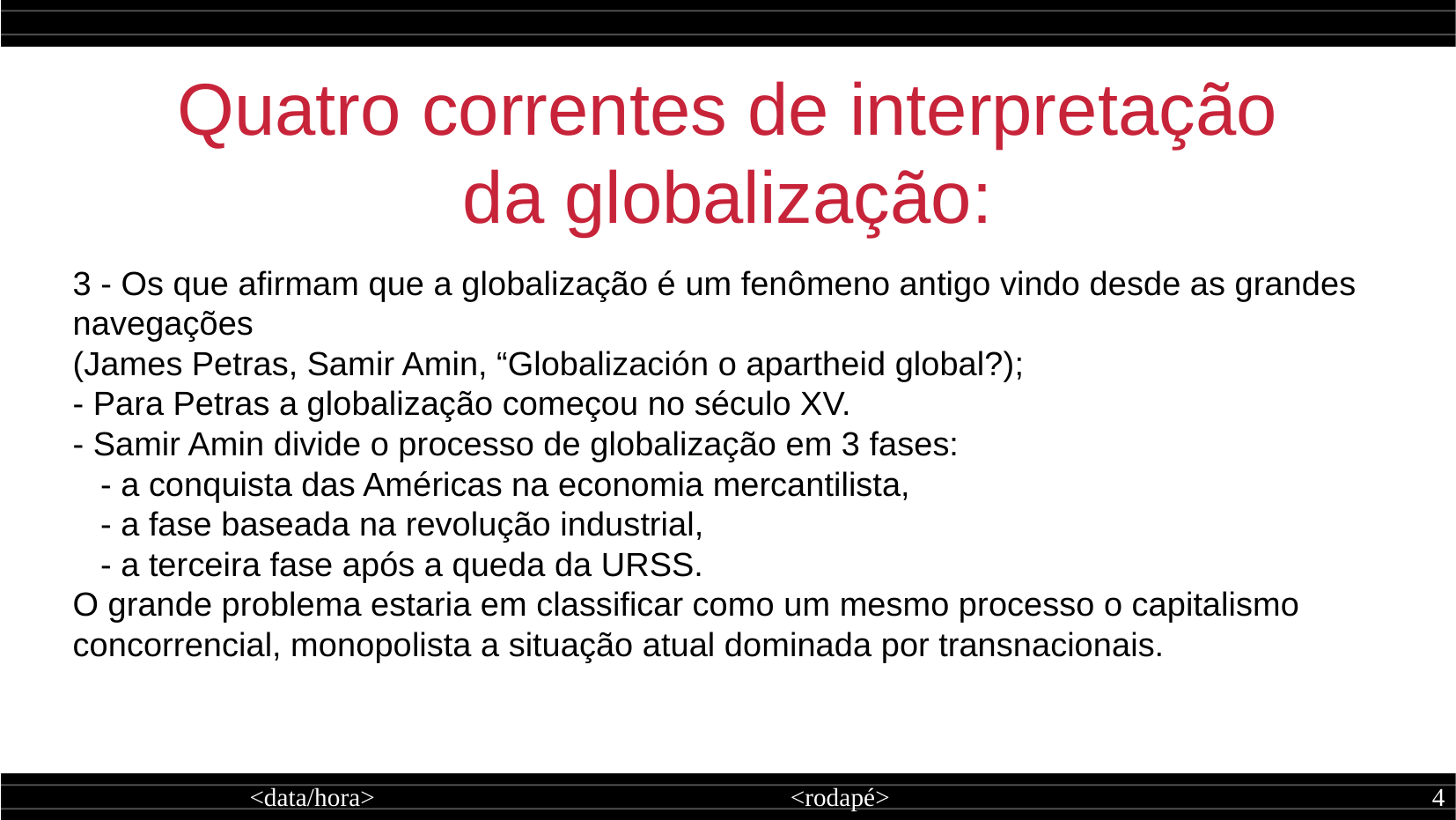

Quatro correntes de interpretação
da globalização:

3 - Os que afirmam que a globalização é um fenômeno antigo vindo desde as grandes navegações
(James Petras, Samir Amin, “Globalización o apartheid global?);
- Para Petras a globalização começou no século XV.
- Samir Amin divide o processo de globalização em 3 fases:
   - a conquista das Américas na economia mercantilista,
   - a fase baseada na revolução industrial,
   - a terceira fase após a queda da URSS.
O grande problema estaria em classificar como um mesmo processo o capitalismo concorrencial, monopolista a situação atual dominada por transnacionais.